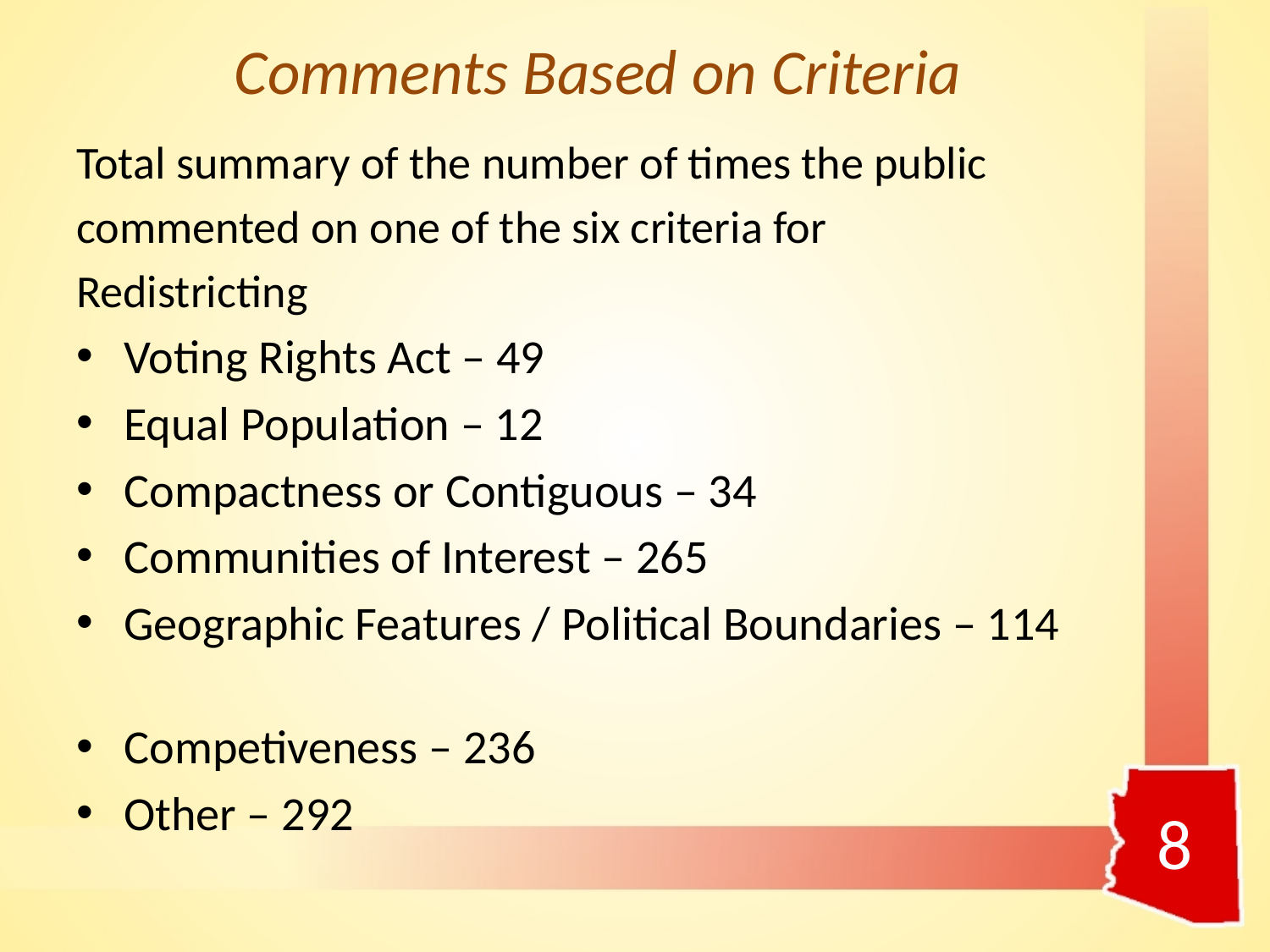

# Comments Based on Criteria
Total summary of the number of times the public
commented on one of the six criteria for
Redistricting
Voting Rights Act – 49
Equal Population – 12
Compactness or Contiguous – 34
Communities of Interest – 265
Geographic Features / Political Boundaries – 114
Competiveness – 236
Other – 292

8